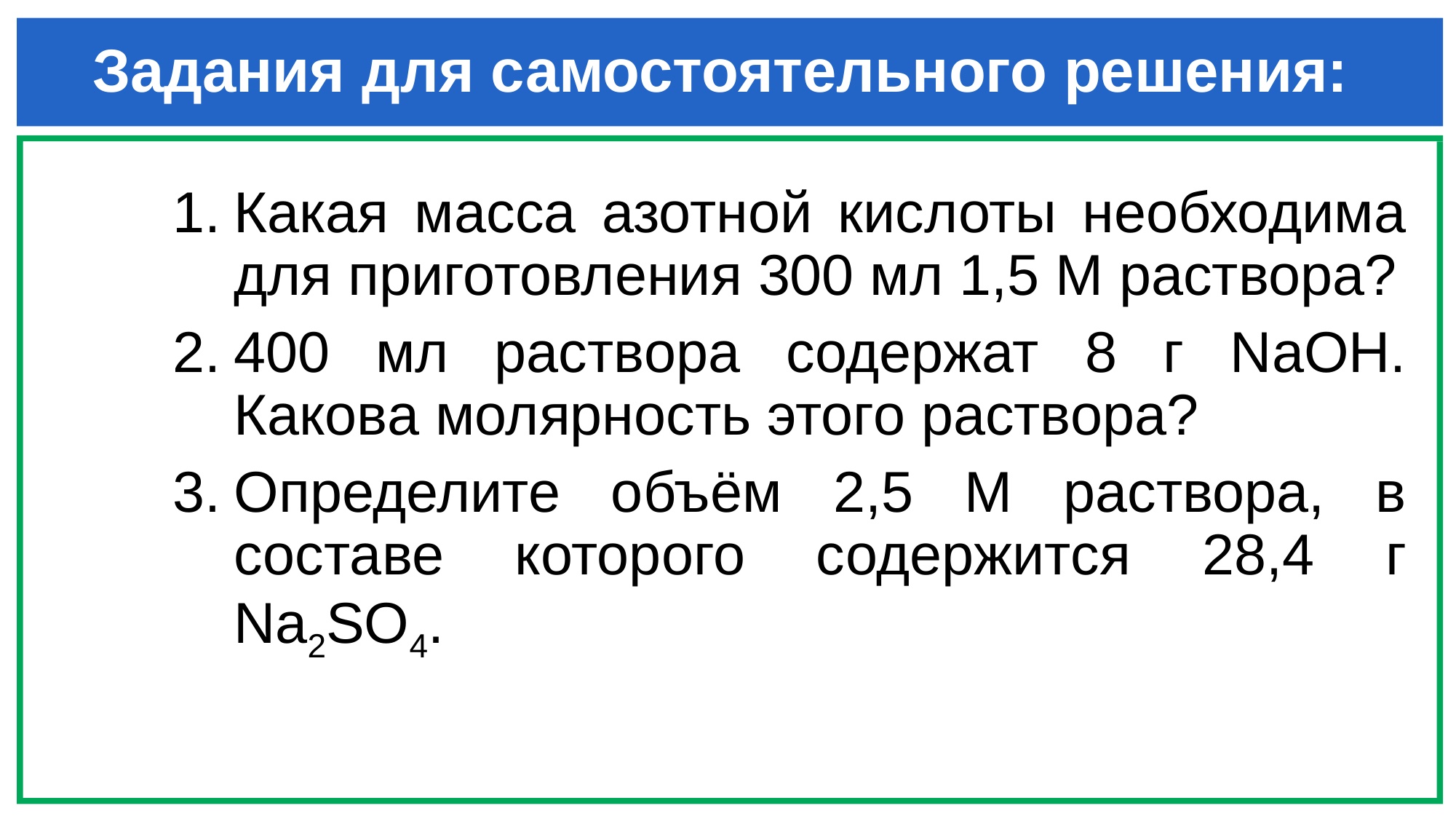

# Задания для самостоятельного решения:
Какая масса азотной кислоты необходима для приготовления 300 мл 1,5 М раствора?
400 мл раствора содержат 8 г NaОН. Какова молярность этого раствора?
Определите объём 2,5 М раствора, в составе которого содержится 28,4 г Na2SO4.